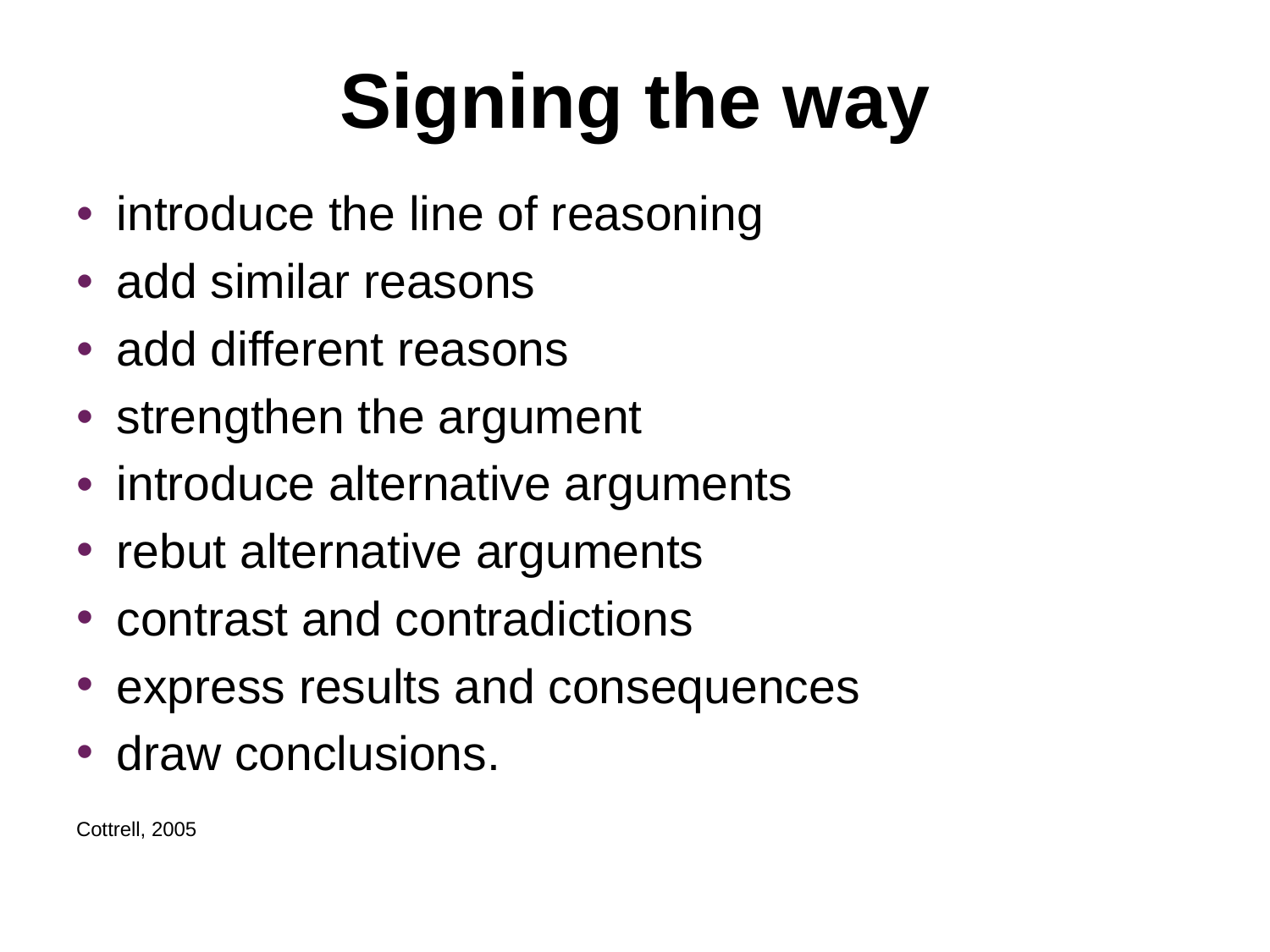

# Signing the way
introduce the line of reasoning
add similar reasons
add different reasons
strengthen the argument
introduce alternative arguments
rebut alternative arguments
contrast and contradictions
express results and consequences
draw conclusions.

Cottrell, 2005